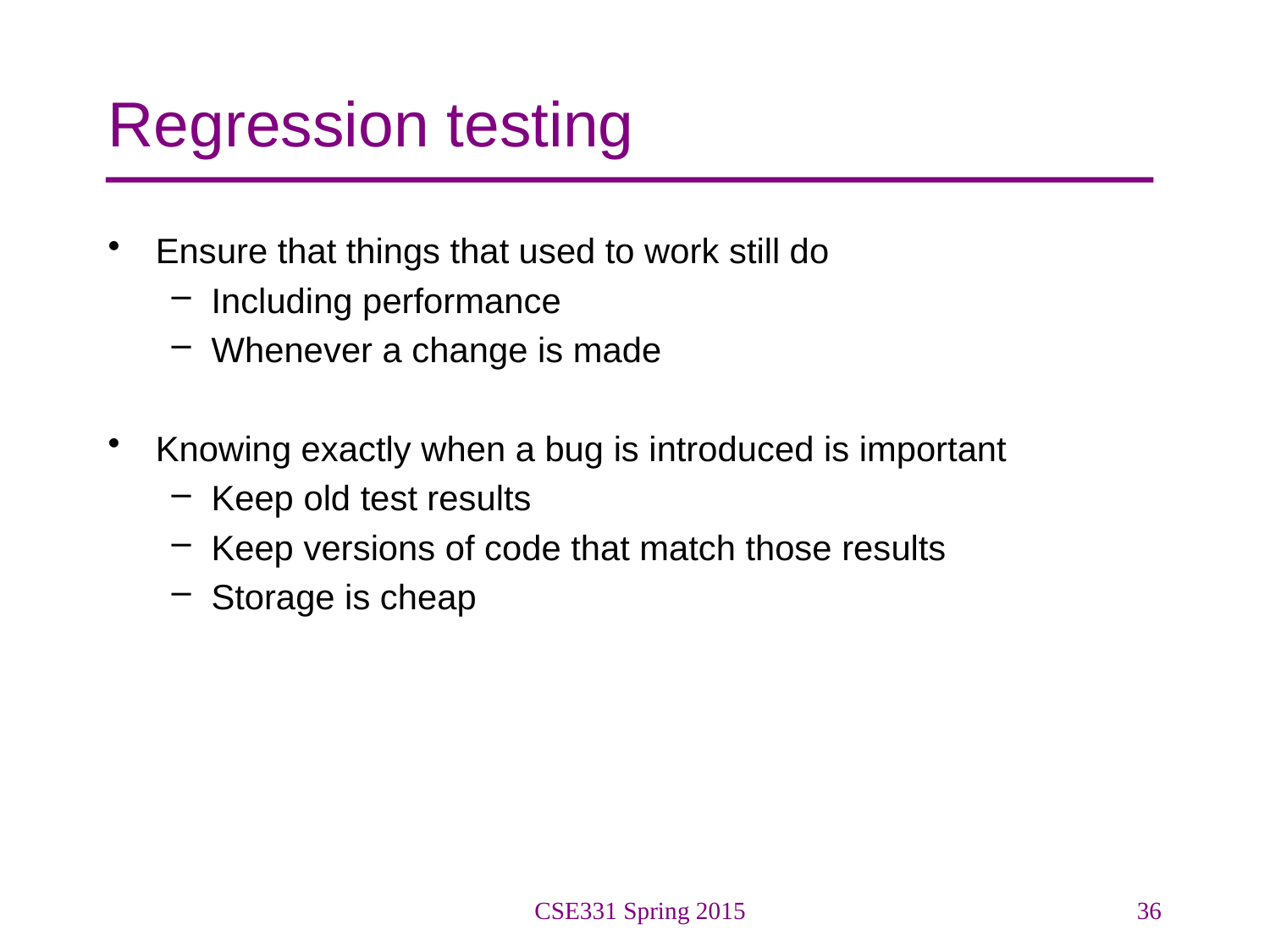

# Regression testing
Ensure that things that used to work still do
Including performance
Whenever a change is made

Knowing exactly when a bug is introduced is important
Keep old test results
Keep versions of code that match those results
Storage is cheap
CSE331 Spring 2015
36